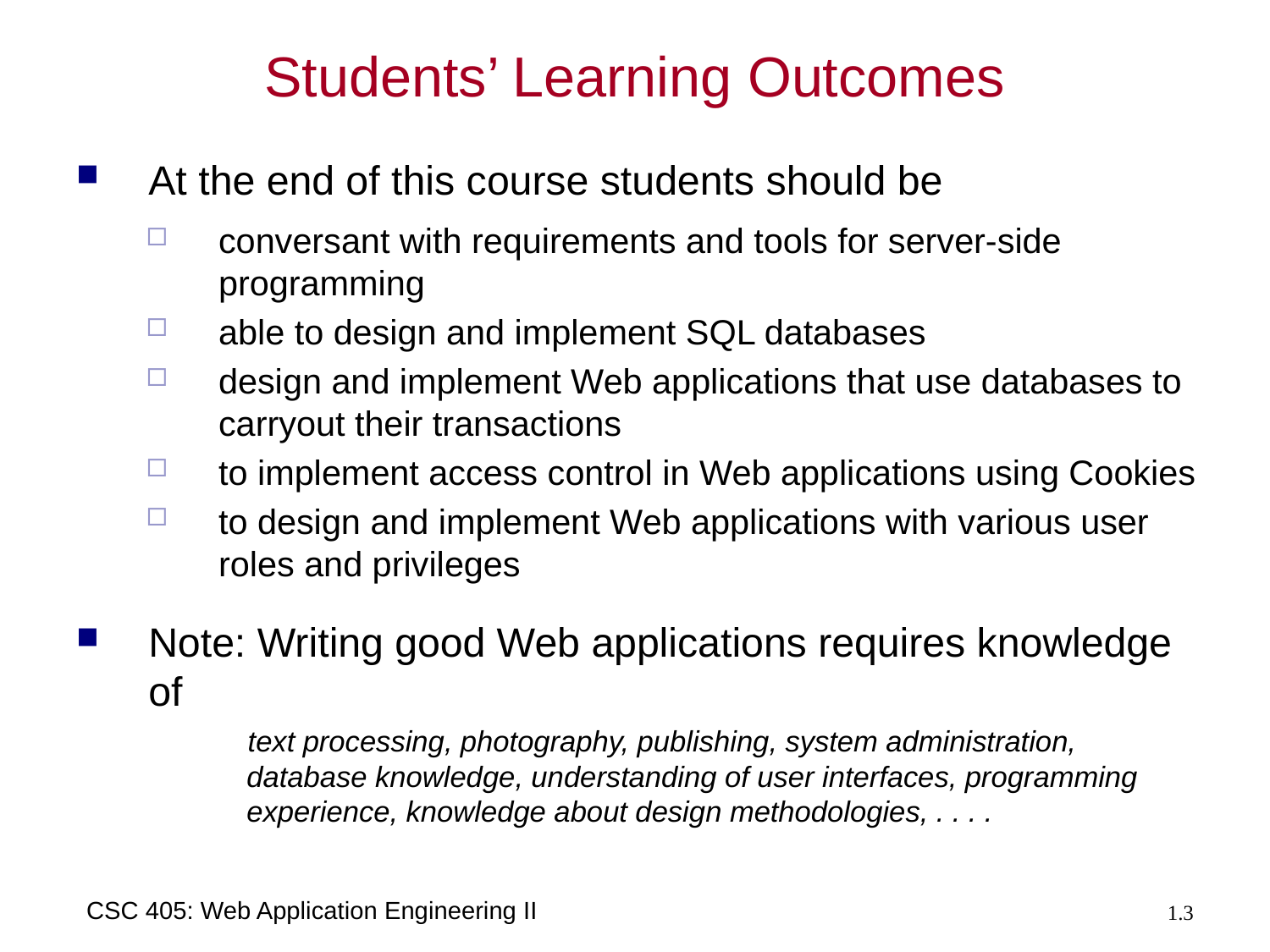

# Students’ Learning Outcomes
At the end of this course students should be
conversant with requirements and tools for server-side programming
able to design and implement SQL databases
design and implement Web applications that use databases to carryout their transactions
to implement access control in Web applications using Cookies
to design and implement Web applications with various user roles and privileges
Note: Writing good Web applications requires knowledge of
    text processing, photography, publishing, system administration, database knowledge, understanding of user interfaces, programming experience, knowledge about design methodologies, . . . .

CSC 405: Web Application Engineering II
1.3